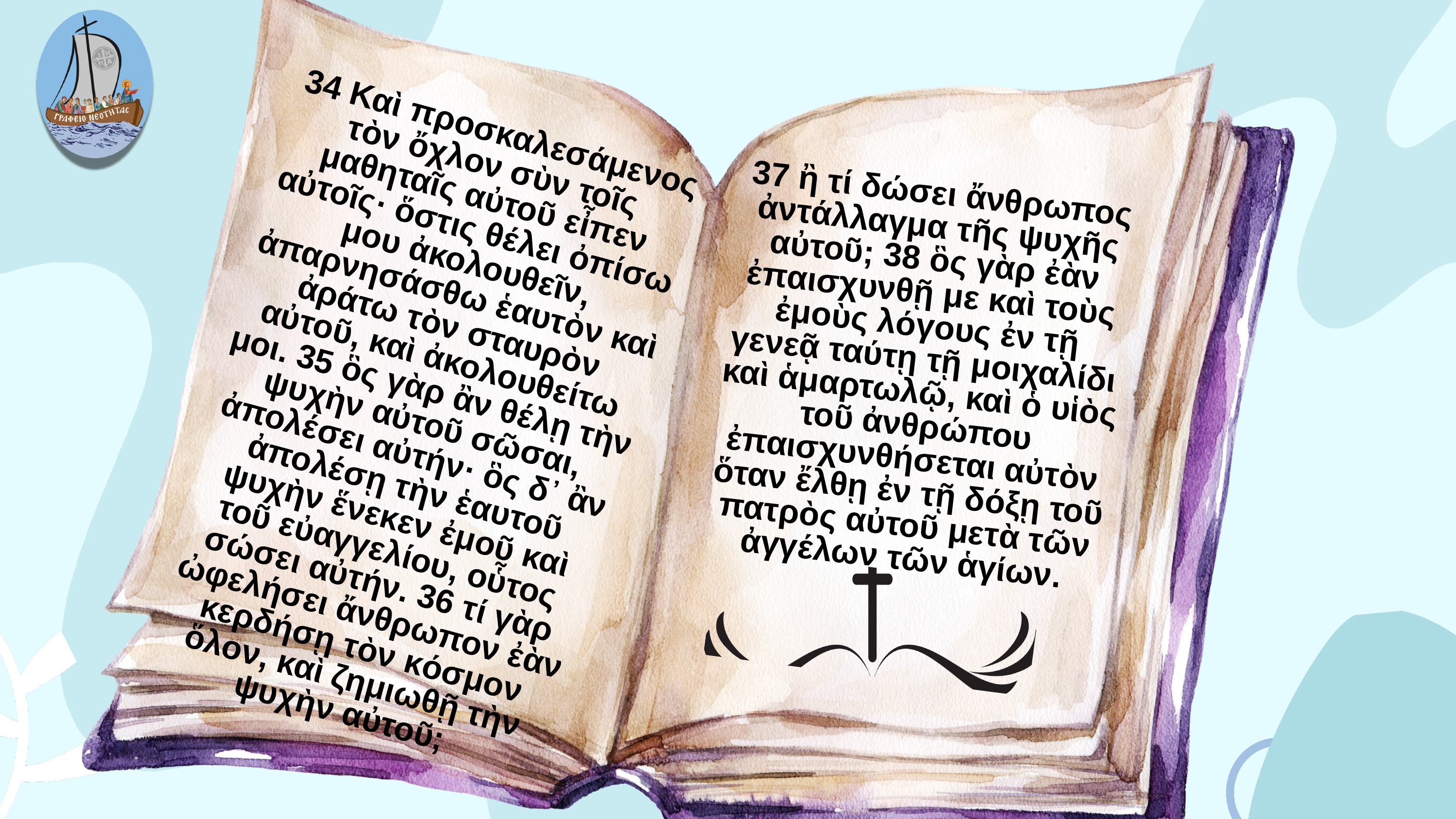

34 Καὶ προσκαλεσάμενος τὸν ὄχλον σὺν τοῖς μαθηταῖς αὐτοῦ εἶπεν αὐτοῖς· ὅστις θέλει ὀπίσω μου ἀκολουθεῖν, ἀπαρνησάσθω ἑαυτὸν καὶ ἀράτω τὸν σταυρὸν αὐτοῦ, καὶ ἀκολουθείτω μοι. 35 ὃς γὰρ ἂν θέλῃ τὴν ψυχὴν αὐτοῦ σῶσαι, ἀπολέσει αὐτήν· ὃς δ᾿ ἂν ἀπολέσῃ τὴν ἑαυτοῦ ψυχὴν ἕνεκεν ἐμοῦ καὶ τοῦ εὐαγγελίου, οὗτος σώσει αὐτήν. 36 τί γὰρ ὠφελήσει ἄνθρωπον ἐὰν κερδήσῃ τὸν κόσμον ὅλον, καὶ ζημιωθῇ τὴν ψυχὴν αὐτοῦ;
37 ἢ τί δώσει ἄνθρωπος ἀντάλλαγμα τῆς ψυχῆς αὐτοῦ; 38 ὃς γὰρ ἐὰν ἐπαισχυνθῇ με καὶ τοὺς ἐμοὺς λόγους ἐν τῇ γενεᾷ ταύτῃ τῇ μοιχαλίδι καὶ ἁμαρτωλῷ, καὶ ὁ υἱὸς τοῦ ἀνθρώπου ἐπαισχυνθήσεται αὐτὸν ὅταν ἔλθῃ ἐν τῇ δόξῃ τοῦ πατρὸς αὐτοῦ μετὰ τῶν ἀγγέλων τῶν ἁγίων.